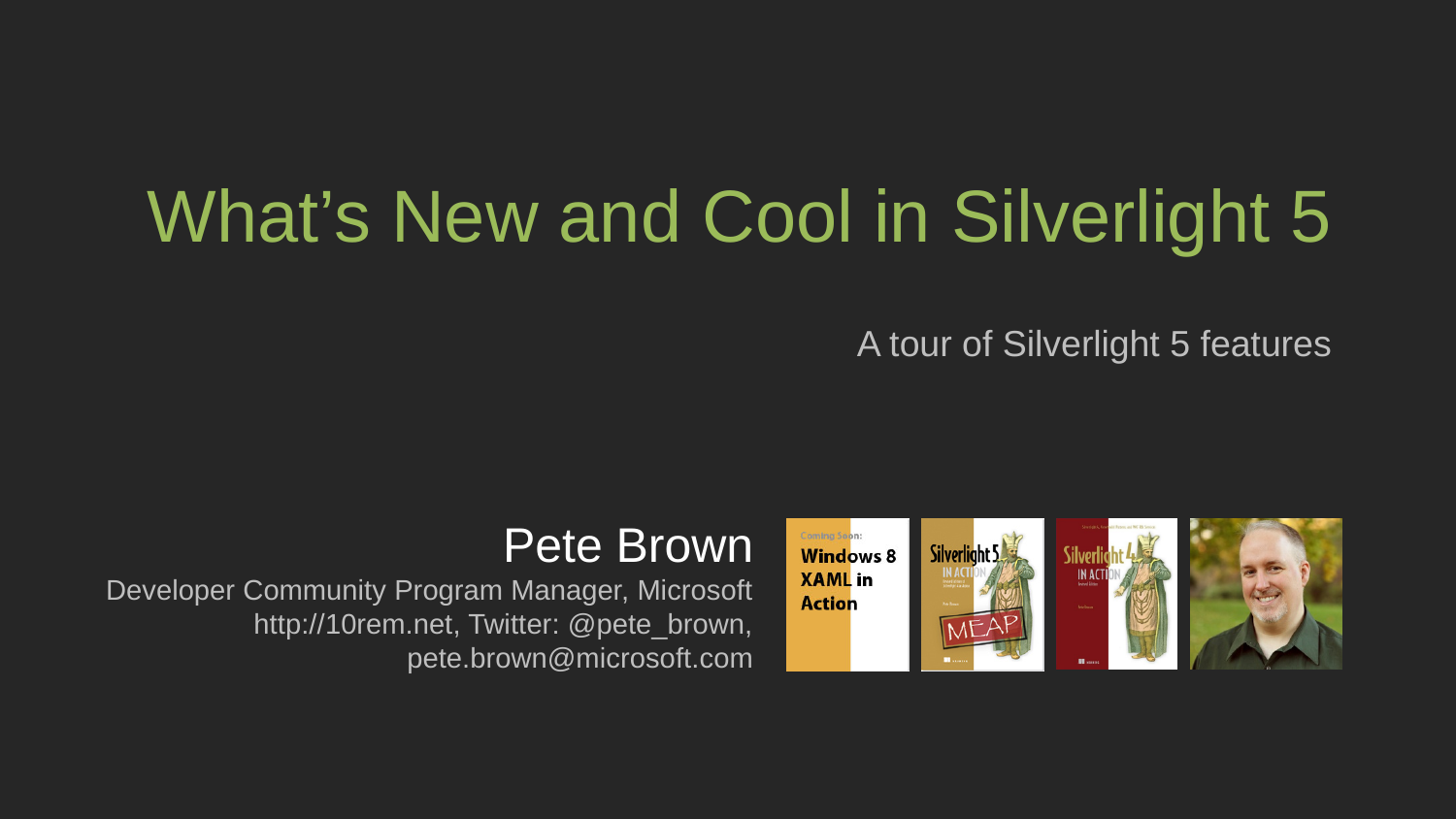

# What’s New and Cool in Silverlight 5
A tour of Silverlight 5 features